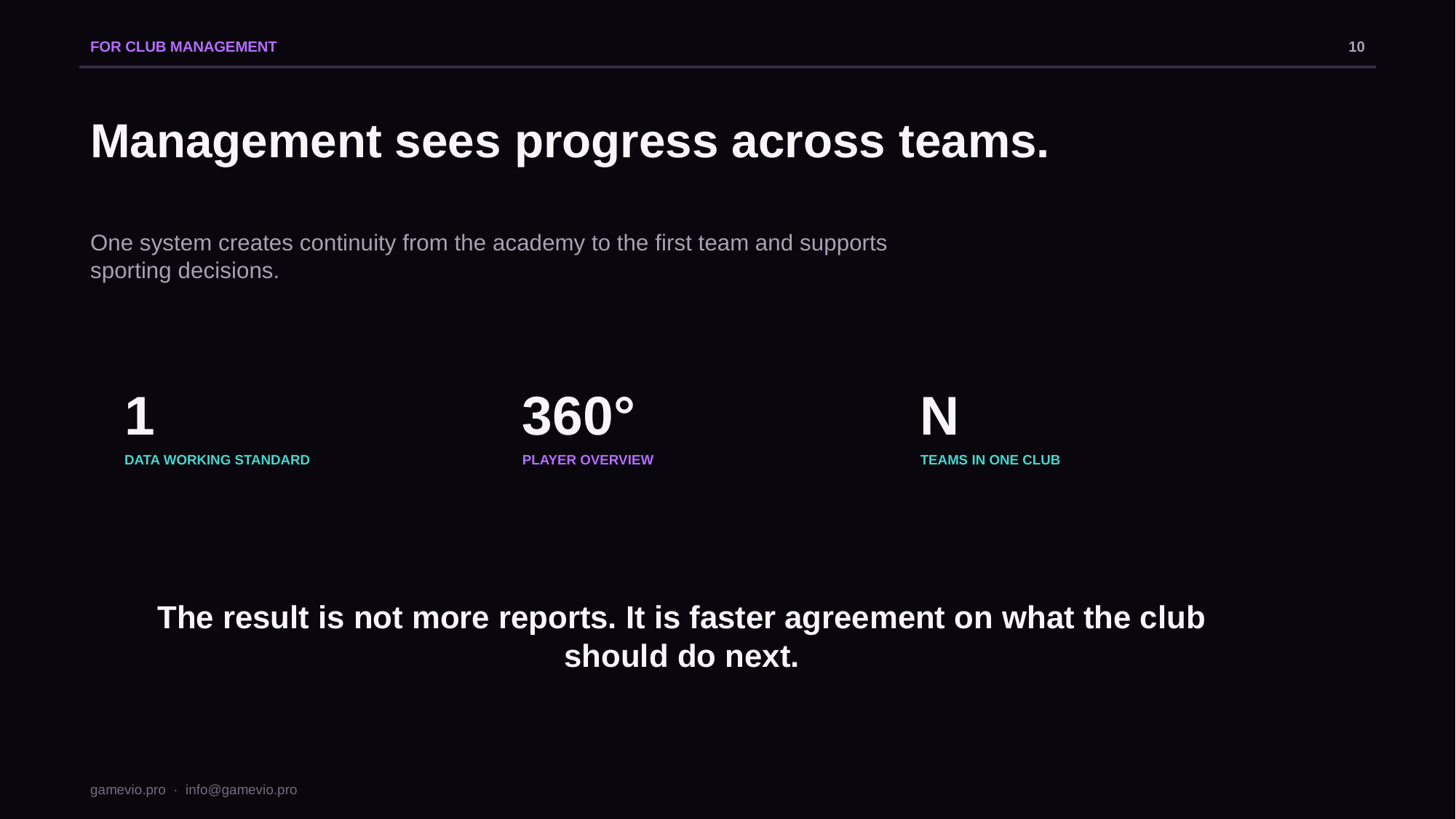

FOR CLUB MANAGEMENT
10

Management sees progress across teams.
One system creates continuity from the academy to the first team and supports sporting decisions.
1
360°
N
DATA WORKING STANDARD
PLAYER OVERVIEW
TEAMS IN ONE CLUB
The result is not more reports. It is faster agreement on what the club should do next.
gamevio.pro  ·  info@gamevio.pro